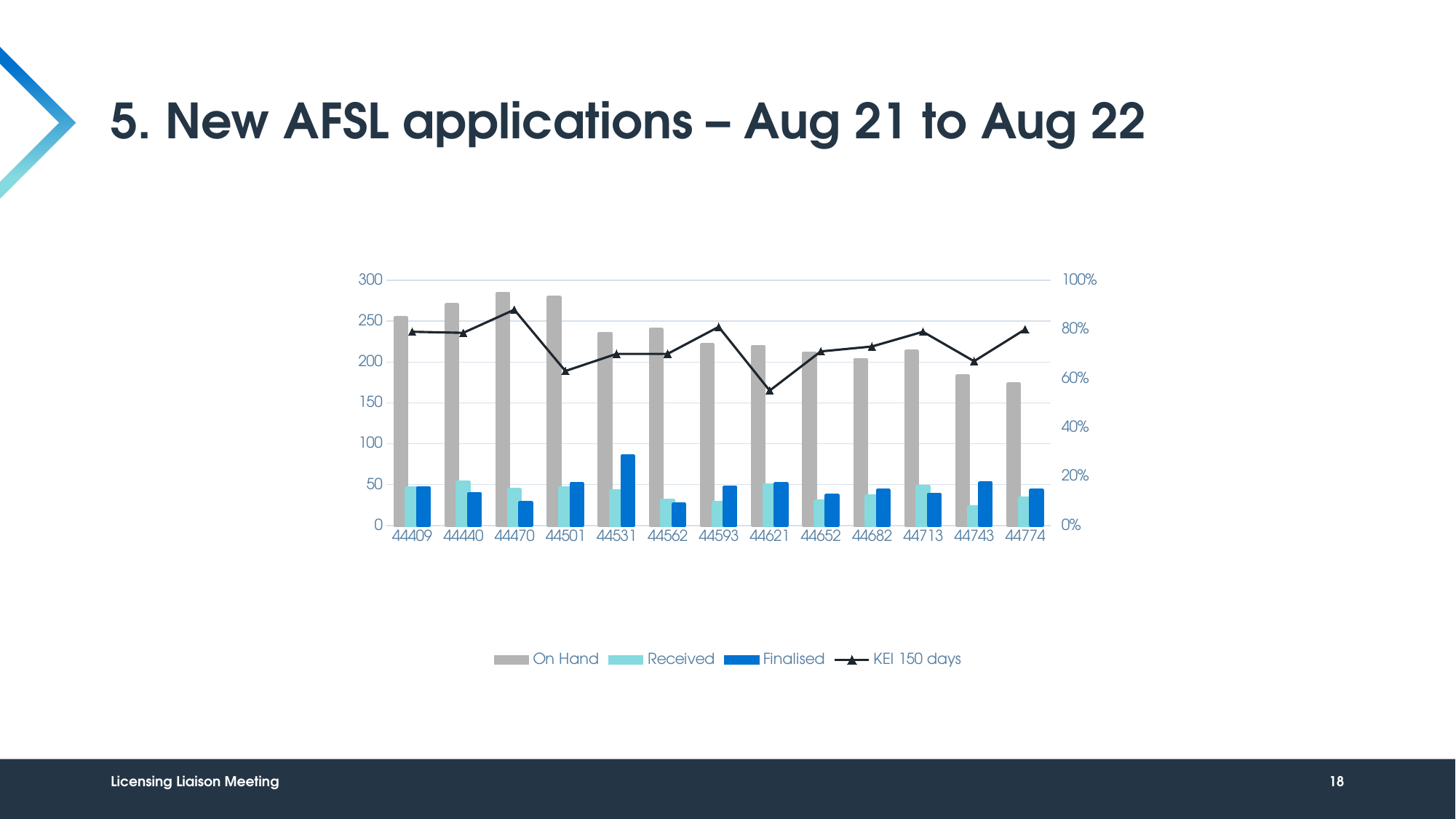

# 5. New AFSL applications – Aug 21 to Aug 22

### Chart

| Category | On Hand | Received | Finalised | KEI 150 days |
|---|---|---|---|---|
|  | 254.0 | 46.0 | 46.0 | 0.79 |
|  | 270.0 | 53.0 | 39.0 | 0.7857142857142857 |
|  | 284.0 | 44.0 | 28.0 | 0.88 |
|  | 279.0 | 46.0 | 51.0 | 0.63 |
|  | 235.0 | 42.0 | 85.0 | 0.7 |
|  | 240.0 | 31.0 | 26.0 | 0.7 |
|  | 221.0 | 28.0 | 47.0 | 0.81 |
|  | 219.0 | 49.0 | 51.0 | 0.55 |
|  | 211.0 | 30.0 | 37.0 | 0.71 |
|  | 203.0 | 36.0 | 43.0 | 0.73 |
|  | 213.0 | 48.0 | 38.0 | 0.79 |
|  | 183.0 | 23.0 | 52.0 | 0.67 |
|  | 173.0 | 33.0 | 43.0 | 0.8 |
Licensing Liaison Meeting
18